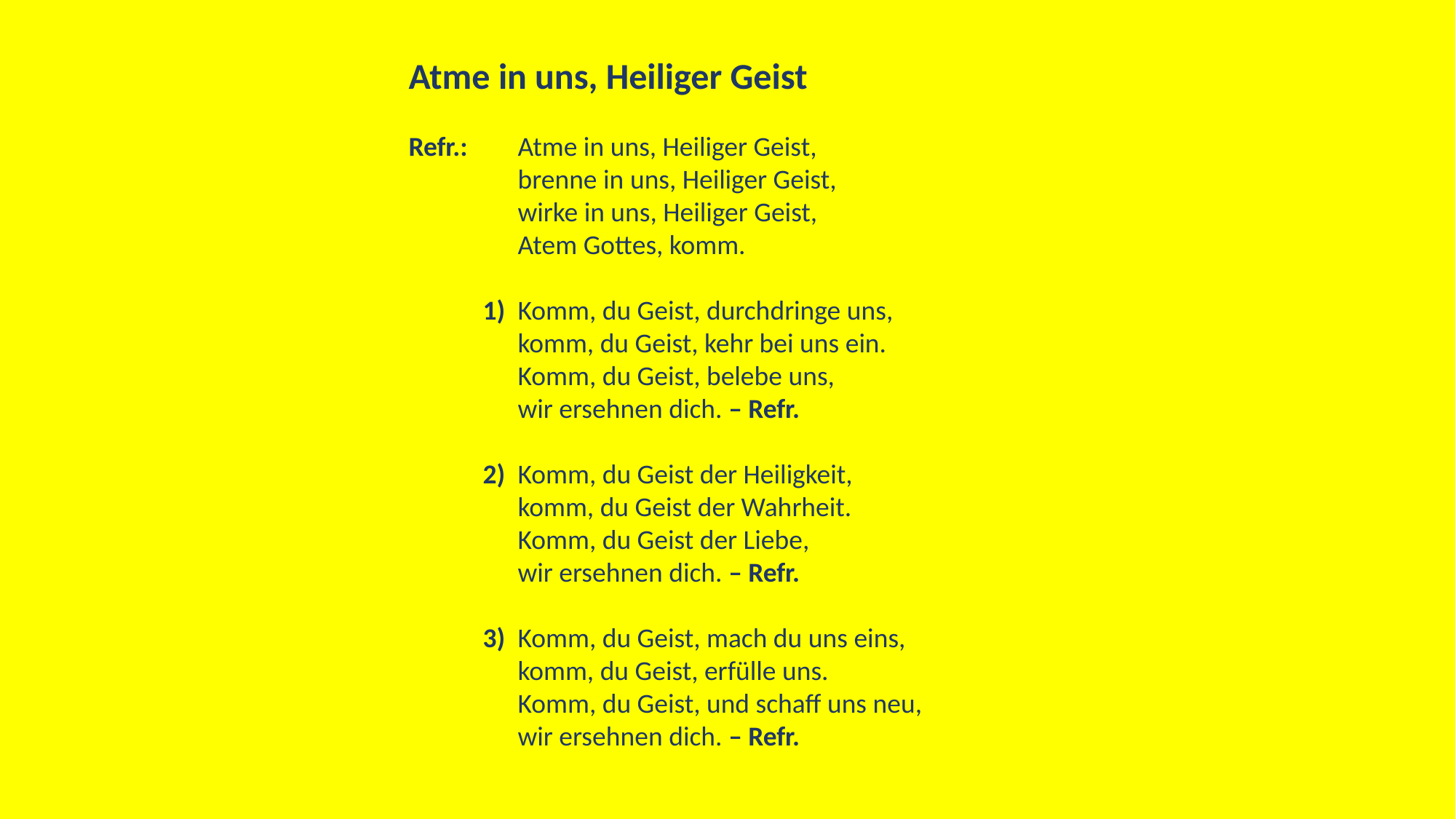

Atme in uns, Heiliger Geist

Refr.: 	Atme in uns, Heiliger Geist,
	brenne in uns, Heiliger Geist,
	wirke in uns, Heiliger Geist,
	Atem Gottes, komm.

            1)	Komm, du Geist, durchdringe uns,
	komm, du Geist, kehr bei uns ein.
	Komm, du Geist, belebe uns,
	wir ersehnen dich. – Refr.

            2) 	Komm, du Geist der Heiligkeit,
	komm, du Geist der Wahrheit.
	Komm, du Geist der Liebe,
	wir ersehnen dich. – Refr.

            3) 	Komm, du Geist, mach du uns eins,
	komm, du Geist, erfülle uns.
	Komm, du Geist, und schaff uns neu,
	wir ersehnen dich. – Refr.